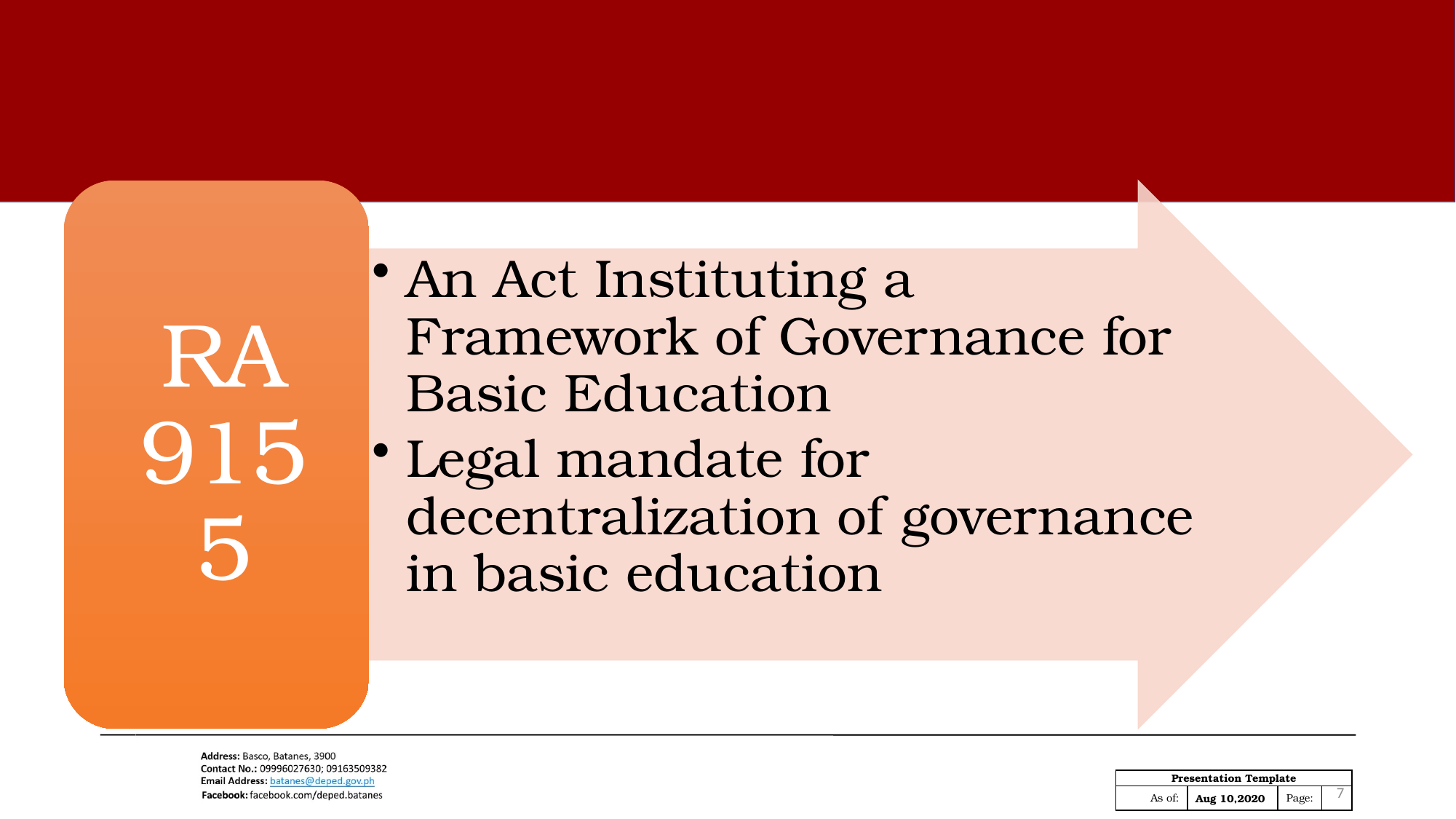

An Act Instituting a Framework of Governance for Basic Education
Legal mandate for decentralization of governance in basic education
RA 9155